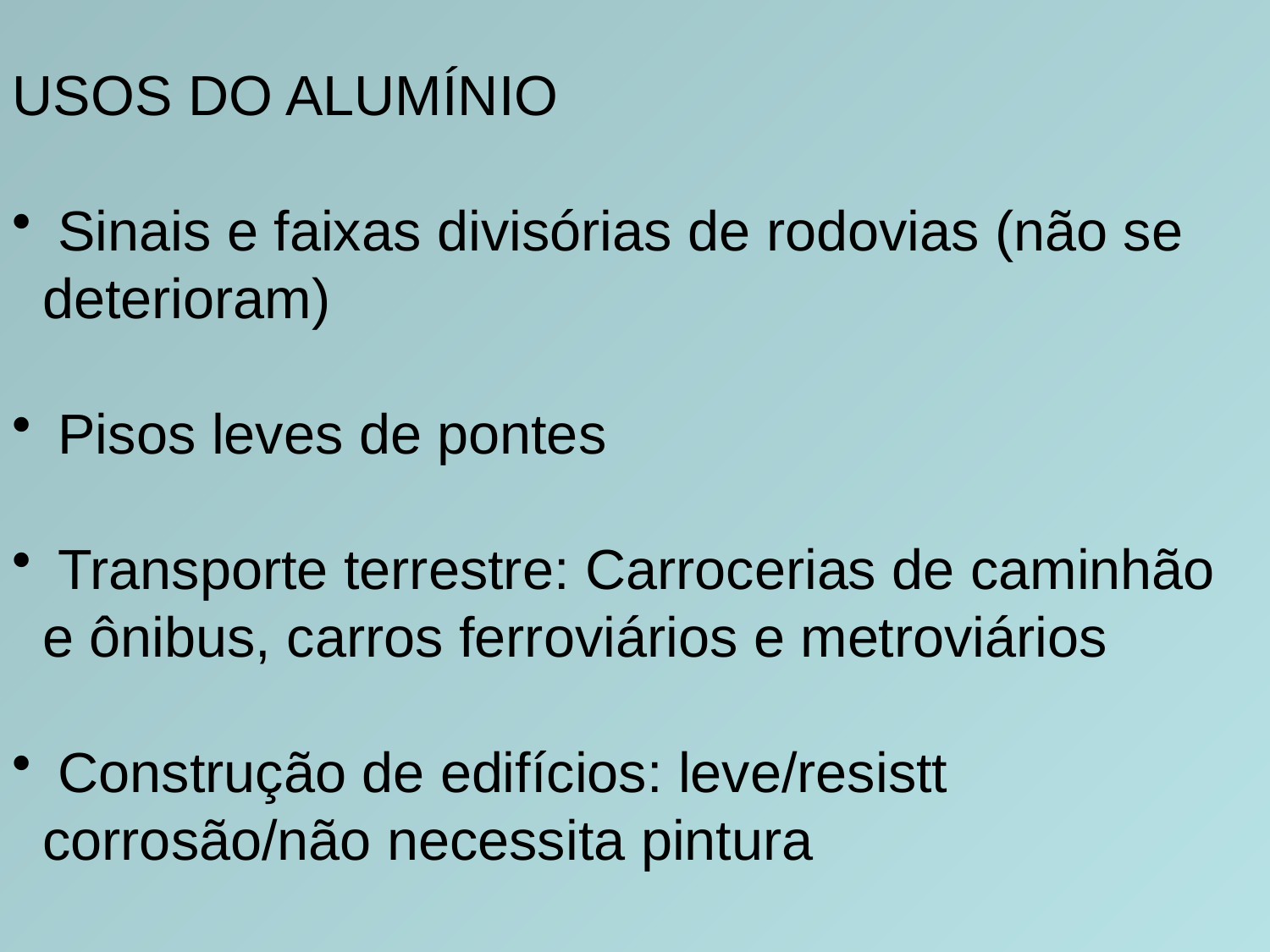

USOS DO ALUMÍNIO

 Sinais e faixas divisórias de rodovias (não se deterioram)

 Pisos leves de pontes

 Transporte terrestre: Carrocerias de caminhão e ônibus, carros ferroviários e metroviários

 Construção de edifícios: leve/resistt corrosão/não necessita pintura